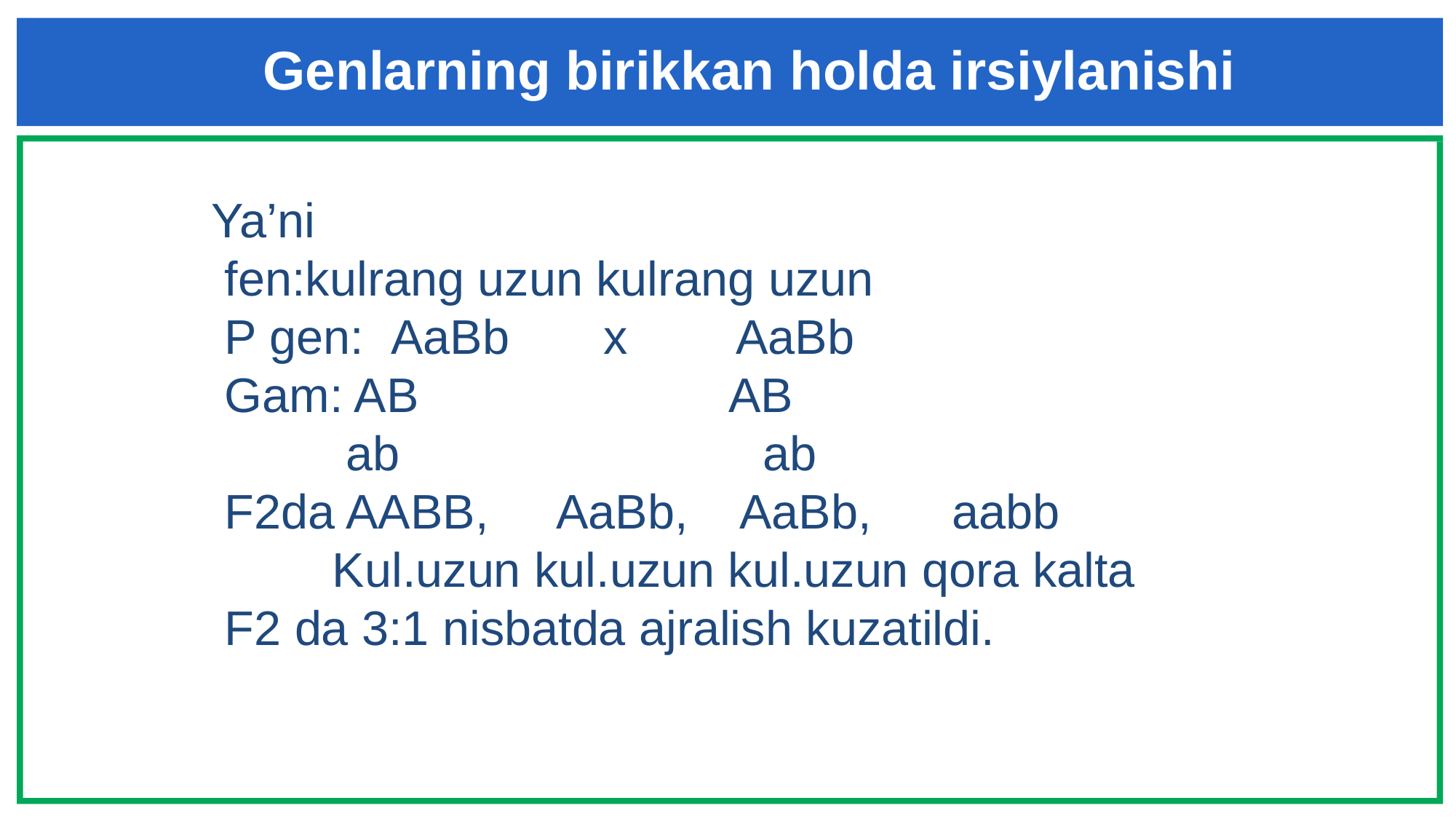

# Genlarning birikkan holda irsiylanishi
Ya’ni
 fen:kulrang uzun kulrang uzun
 P gen:  AaBb       x        AaBb
 Gam: AB                       AB
          ab                           ab
 F2da AABB,     AaBb,    AaBb,      aabb
         Kul.uzun kul.uzun kul.uzun qora kalta
 F2 da 3:1 nisbatda ajralish kuzatildi.